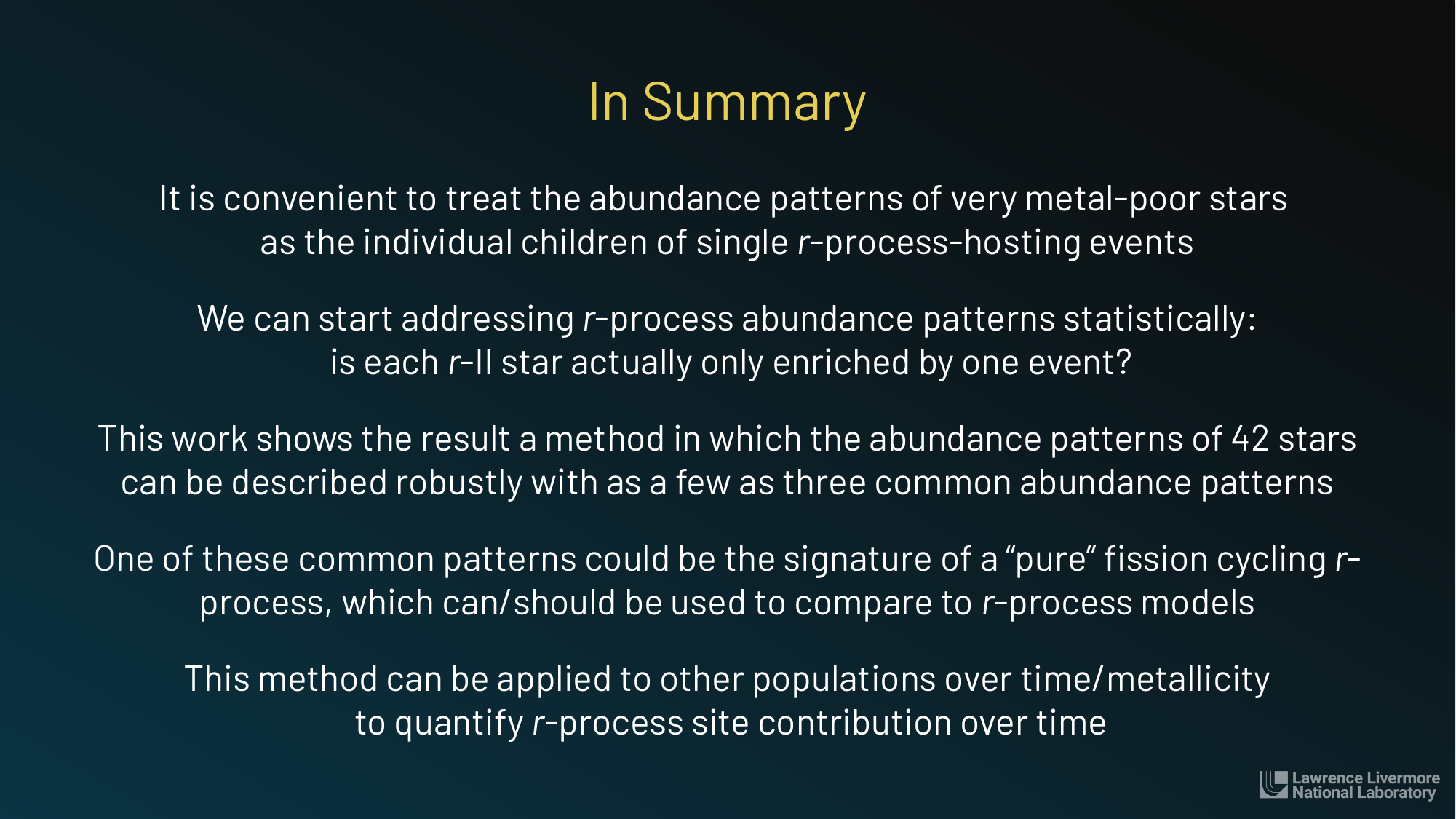

In Summary
It is convenient to treat the abundance patterns of very metal-poor stars
as the individual children of single r-process-hosting events
We can start addressing r-process abundance patterns statistically:
 is each r-II star actually only enriched by one event?
This work shows the result a method in which the abundance patterns of 42 stars can be described robustly with as a few as three common abundance patterns
One of these common patterns could be the signature of a “pure” fission cycling r-process, which can/should be used to compare to r-process models
This method can be applied to other populations over time/metallicity
 to quantify r-process site contribution over time